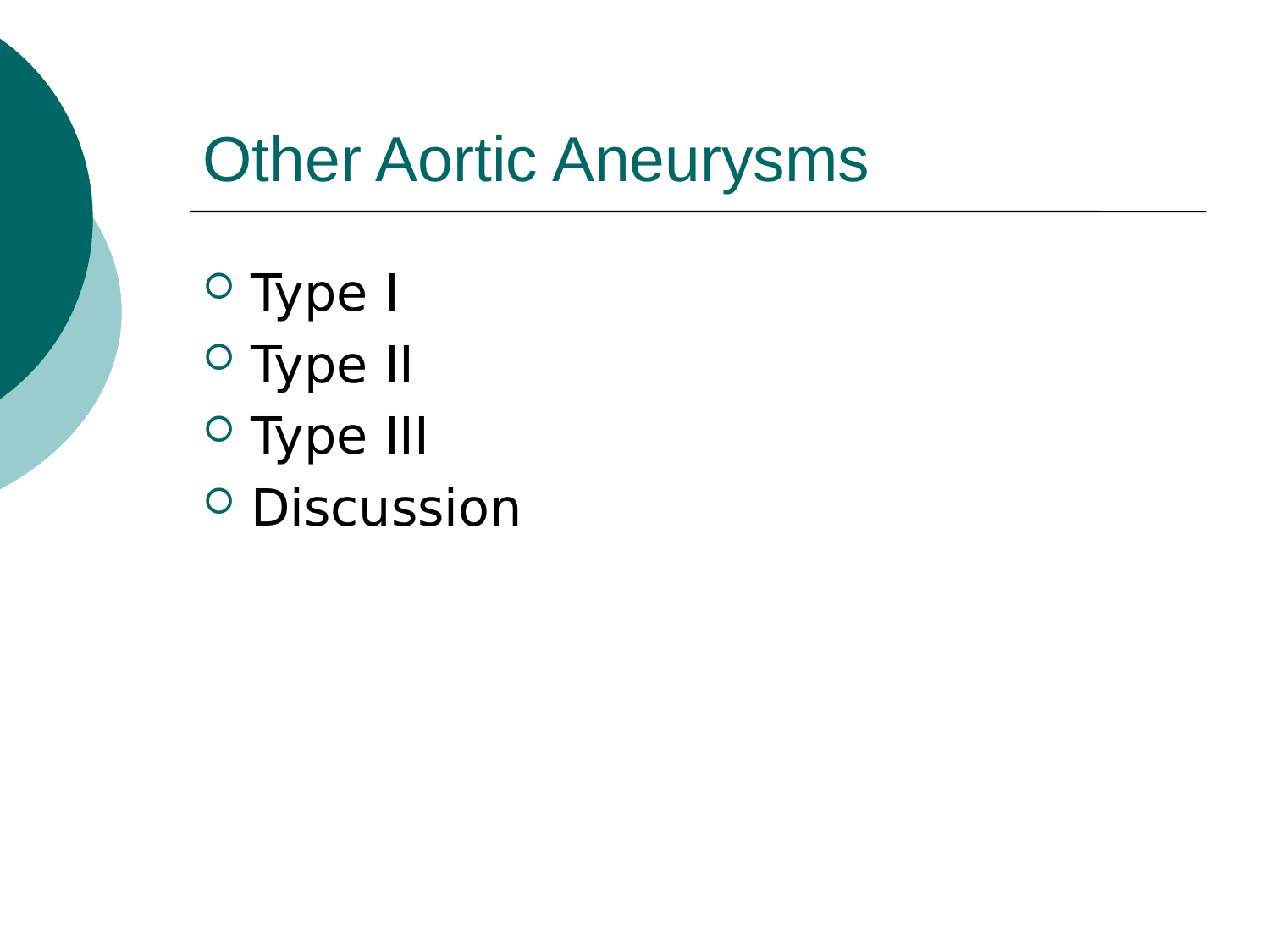

# Other Aortic Aneurysms
Type I
Type II
Type III
Discussion